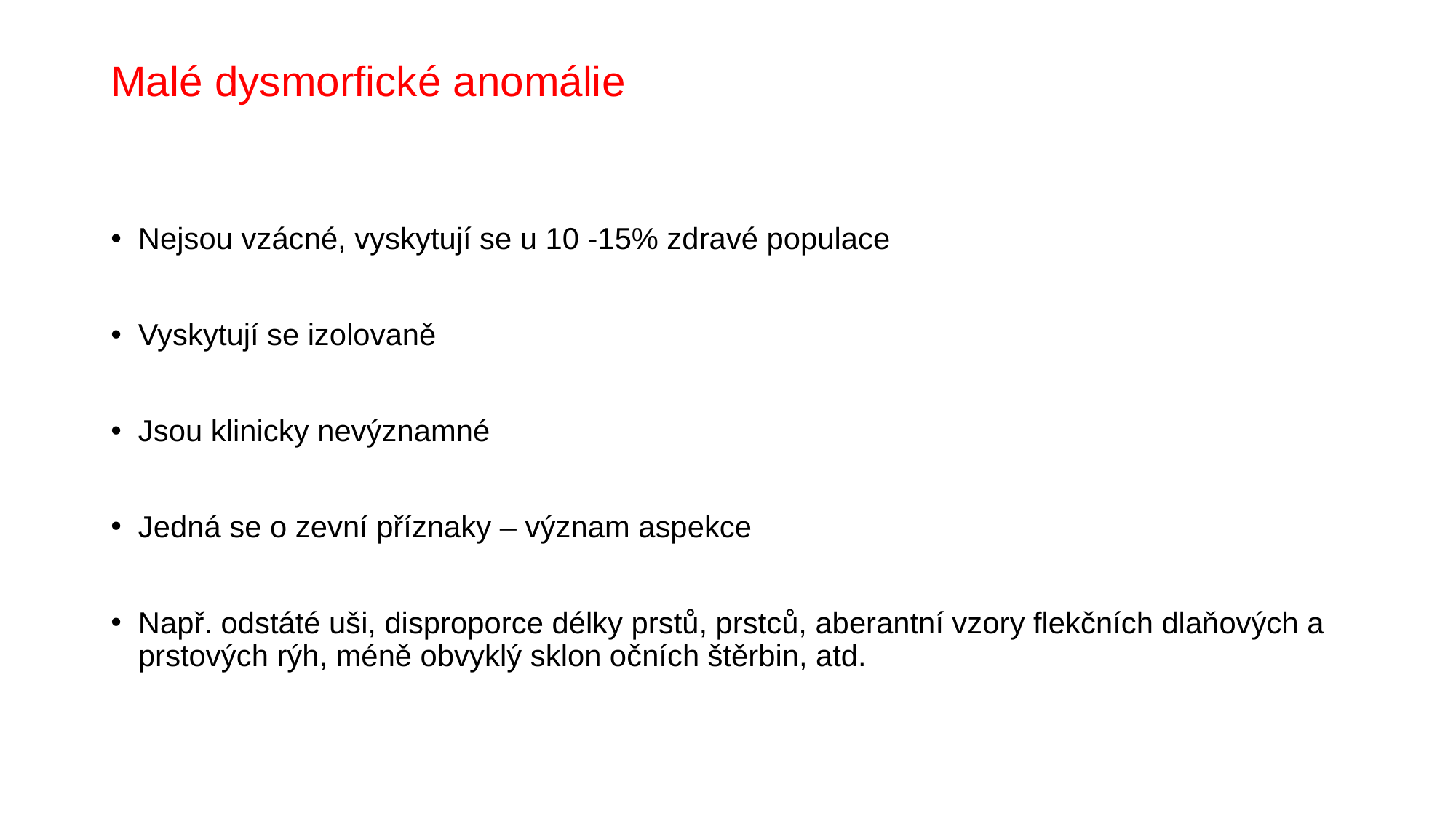

# Malé dysmorfické anomálie
Nejsou vzácné, vyskytují se u 10 -15% zdravé populace

Vyskytují se izolovaně

Jsou klinicky nevýznamné

Jedná se o zevní příznaky – význam aspekce

Např. odstáté uši, disproporce délky prstů, prstců, aberantní vzory flekčních dlaňových a prstových rýh, méně obvyklý sklon očních štěrbin, atd.